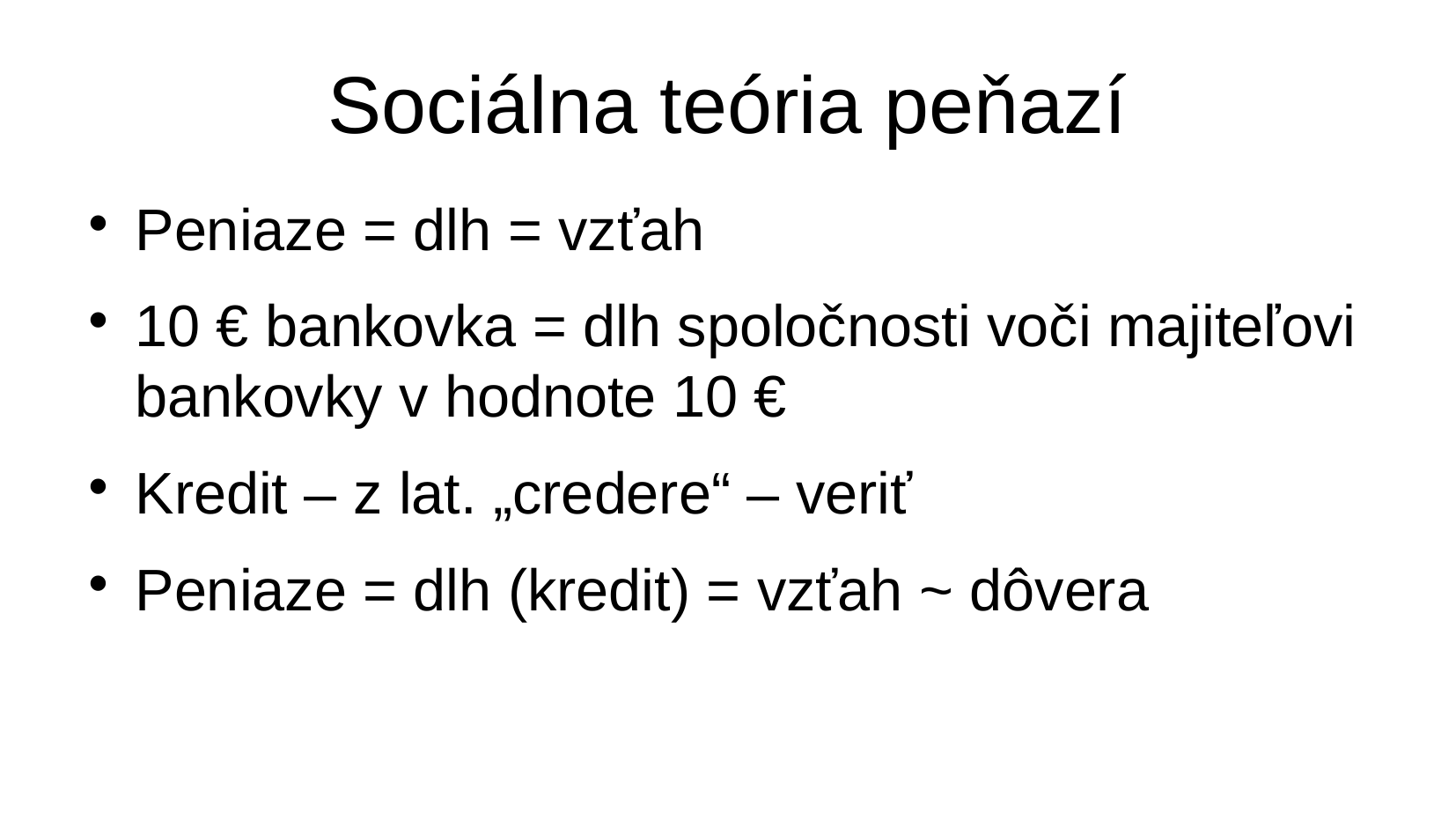

Sociálna teória peňazí
Peniaze = dlh = vzťah
10 € bankovka = dlh spoločnosti voči majiteľovi bankovky v hodnote 10 €
Kredit – z lat. „credere“ – veriť
Peniaze = dlh (kredit) = vzťah ~ dôvera